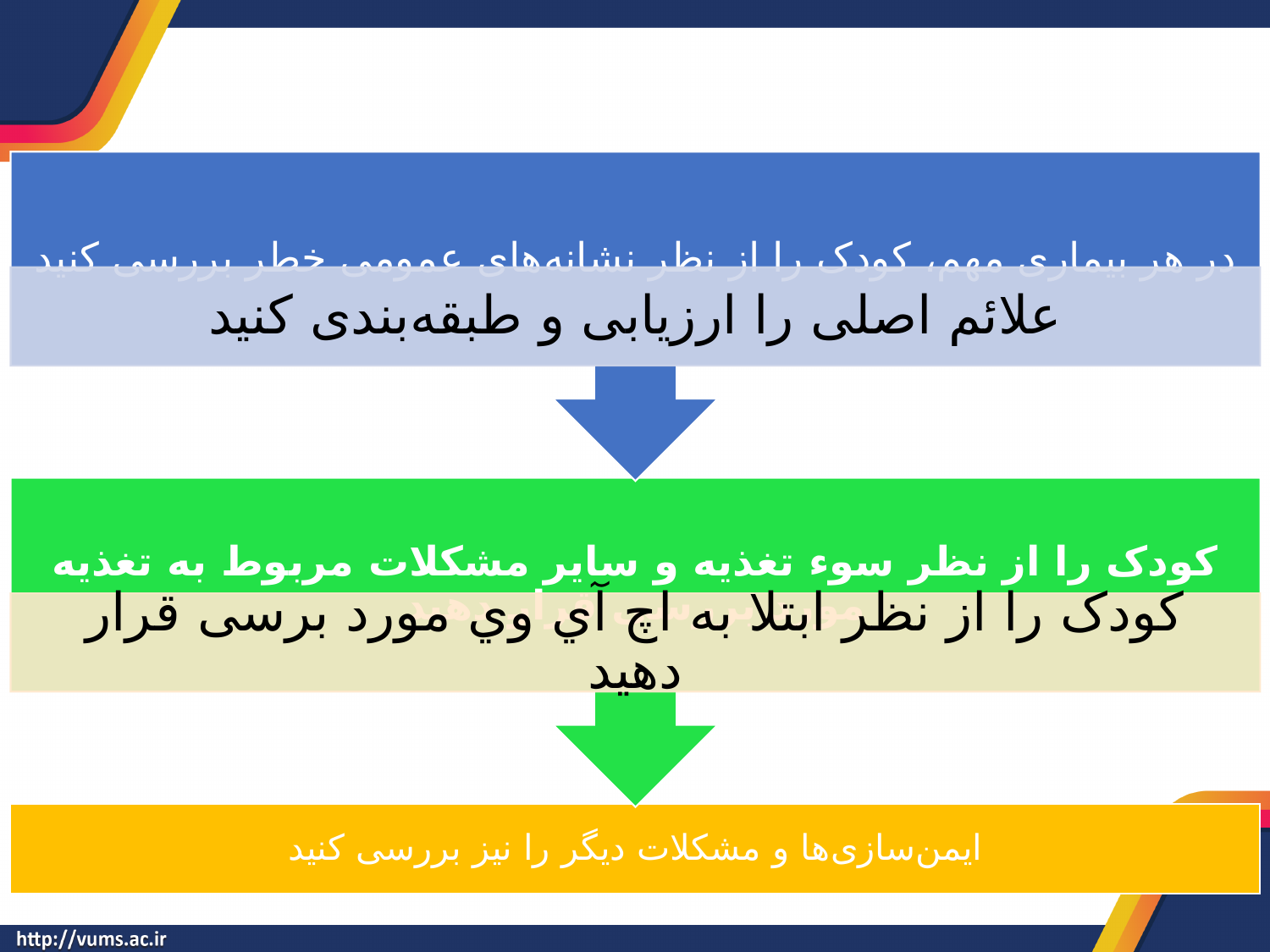

ايمن‌سازی‌ها و مشکلات ديگر را نيز بررسی کنيد
کودک را از نظر سوء تغذيه و ساير مشکلات مربوط به تغذيه مورد بررسی قرار دهيد
کودک را از نظر ابتلا به اچ آي وي مورد برسی قرار دهيد
در هر بيماری مهم، کودک را از نظر نشانه‌های عمومی خطر بررسی کنيد
علائم اصلی را ارزيابی و طبقه‌بندی کنيد